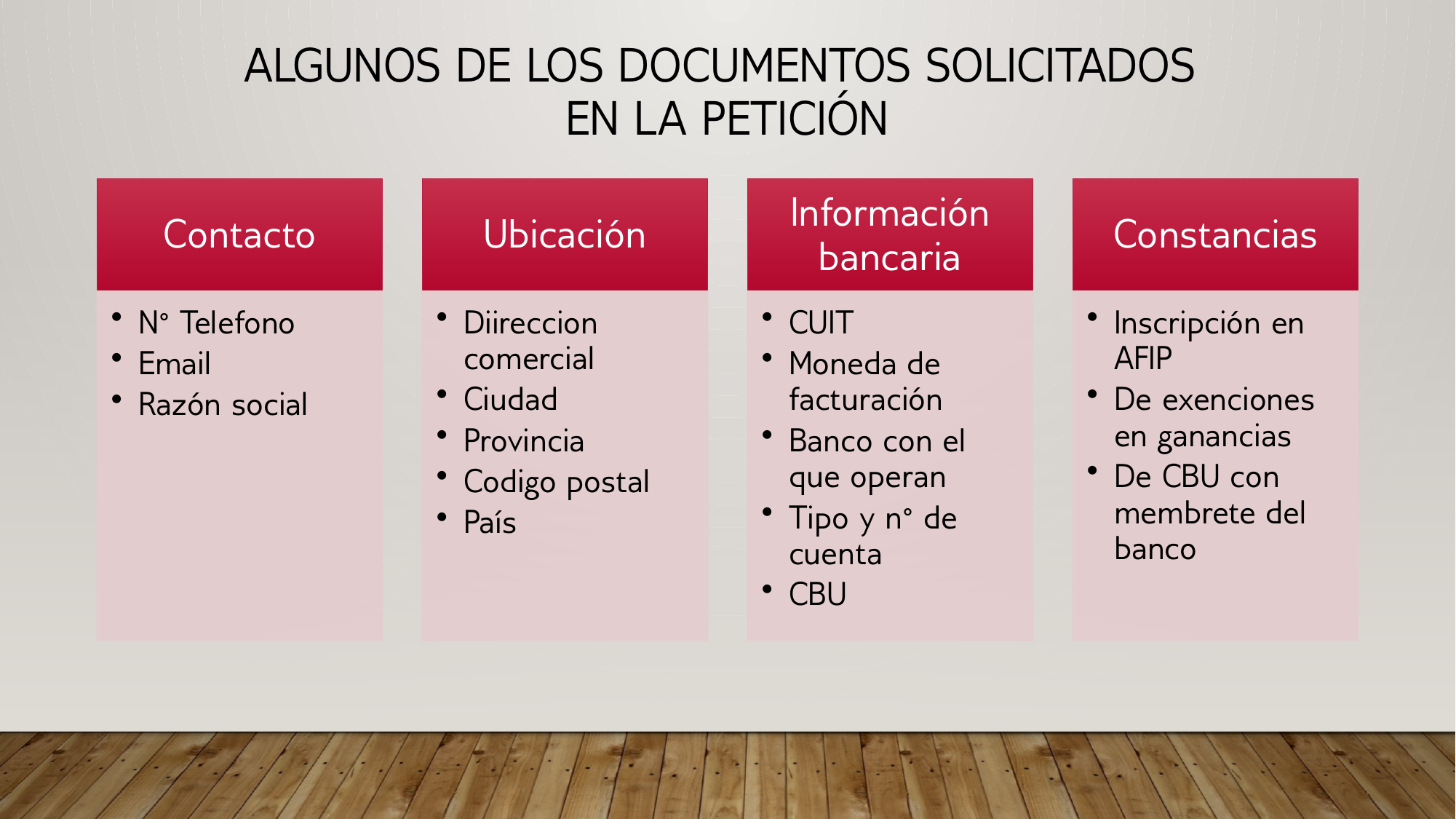

Algunos de los documentos solicitados
en la petición
Contacto
N° Telefono
Email
Razón social
Ubicación
Diireccion comercial
Ciudad
Provincia
Codigo postal
País
Información bancaria
CUIT
Moneda de facturación
Banco con el que operan
Tipo y n° de cuenta
CBU
Constancias
Inscripción en AFIP
De exenciones en ganancias
De CBU con membrete del banco